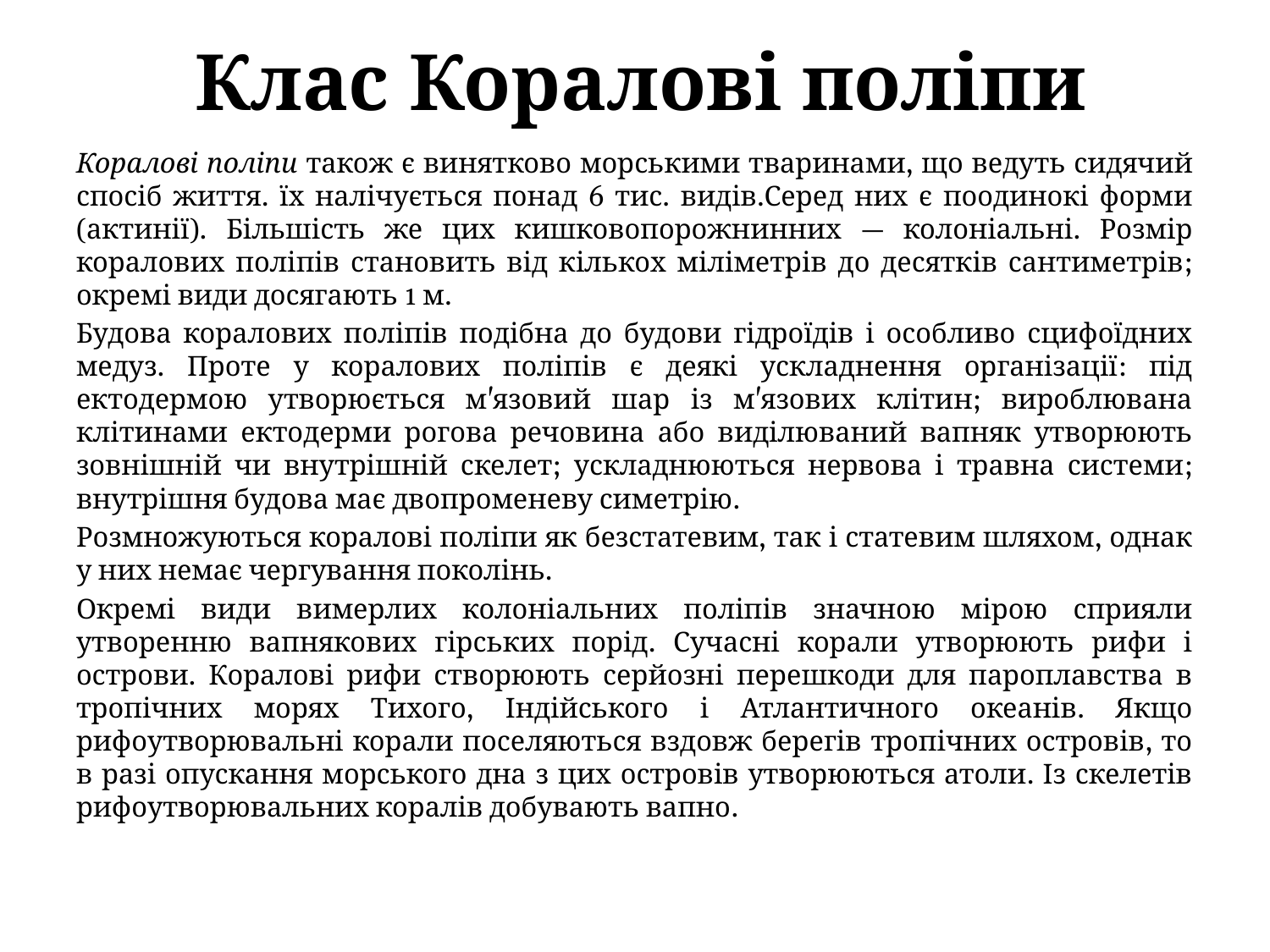

# Клас Коралові поліпи
Коралові поліпи також є винятково морськими тваринами, що ведуть сидячий спосіб життя. їх налічується понад 6 тис. видів.Серед них є поодинокі форми (актинії). Більшість же цих кишковопорожнинних — колоніальні. Розмір коралових поліпів становить від кількох міліметрів до десятків сантиметрів; окремі види досягають 1 м.
Будова коралових поліпів подібна до будови гідроїдів і особливо сцифоїдних медуз. Проте у коралових поліпів є деякі ускладнення організації: під ектодермою утворюється м'язовий шар із м'язових клітин; вироблювана клітинами ектодерми рогова речовина або виділюваний вапняк утворюють зовнішній чи внутрішній скелет; ускладню­ються нервова і травна системи; внутрішня будова має двопроменеву симетрію.
Розмножуються коралові поліпи як безстатевим, так і статевим шляхом, однак у них немає чергування поколінь.
Окремі види вимерлих колоніальних поліпів значною мірою сприяли утворенню вапнякових гірських порід. Сучасні корали утворюють рифи і острови. Коралові рифи створюють серйозні перешкоди для пароплавства в тропічних морях Тихого, Індійського і Атлантичного океанів. Якщо рифоутворювальні корали поселяються вздовж берегів тропічних островів, то в разі опускання морського дна з цих островів утворюються атоли. Із скелетів рифоутворювальних коралів добувають вапно.